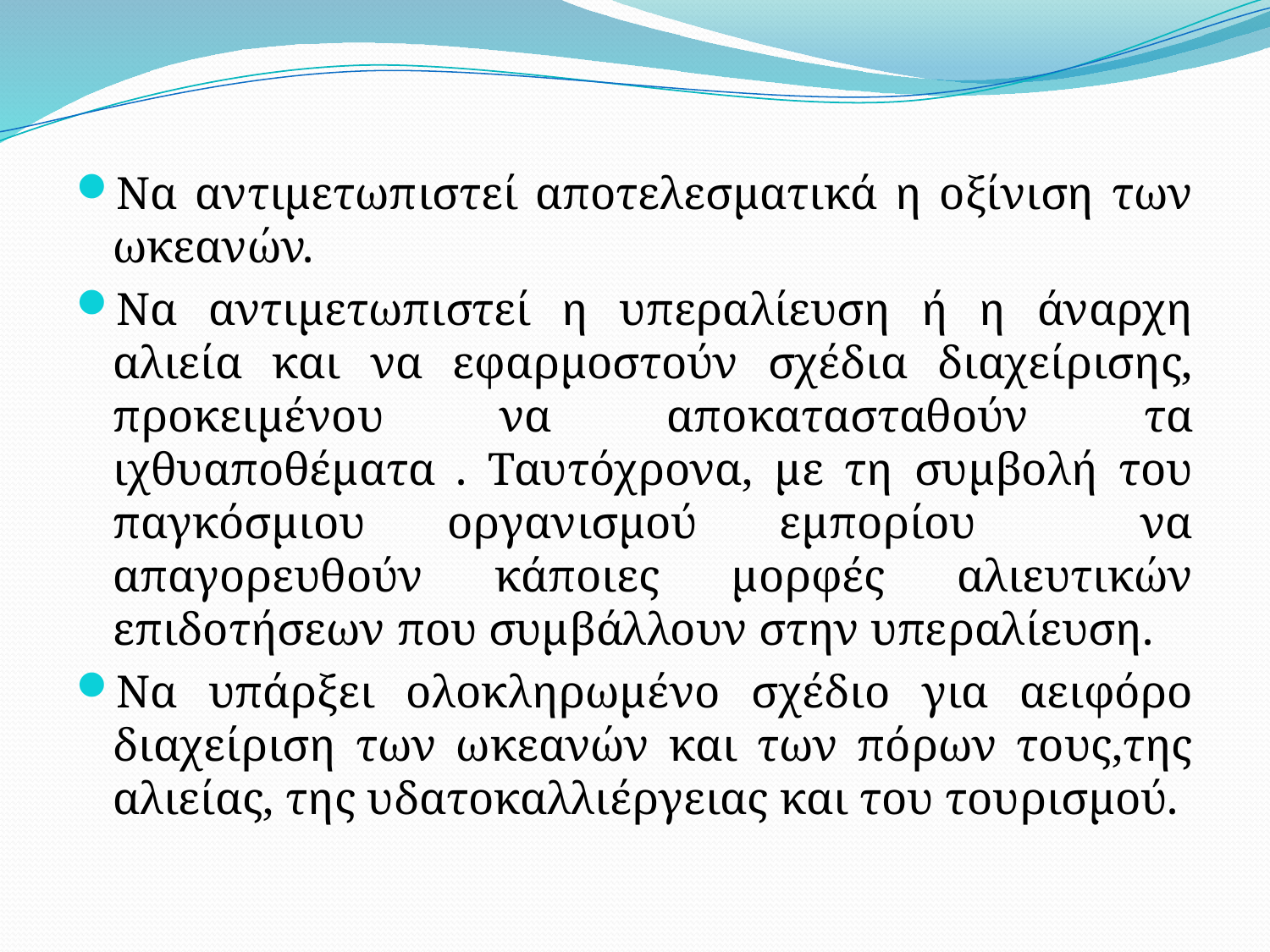

Να αντιμετωπιστεί αποτελεσματικά η οξίνιση των ωκεανών.
Να αντιμετωπιστεί η υπεραλίευση ή η άναρχη αλιεία και να εφαρμοστούν σχέδια διαχείρισης, προκειμένου να αποκατασταθούν τα ιχθυαποθέματα . Ταυτόχρονα, με τη συμβολή του παγκόσμιου οργανισμού εμπορίου  να απαγορευθούν κάποιες μορφές αλιευτικών επιδοτήσεων που συμβάλλουν στην υπεραλίευση.
Να υπάρξει ολοκληρωμένο σχέδιο για αειφόρο διαχείριση των ωκεανών και των πόρων τους,της αλιείας, της υδατοκαλλιέργειας και του τουρισμού.